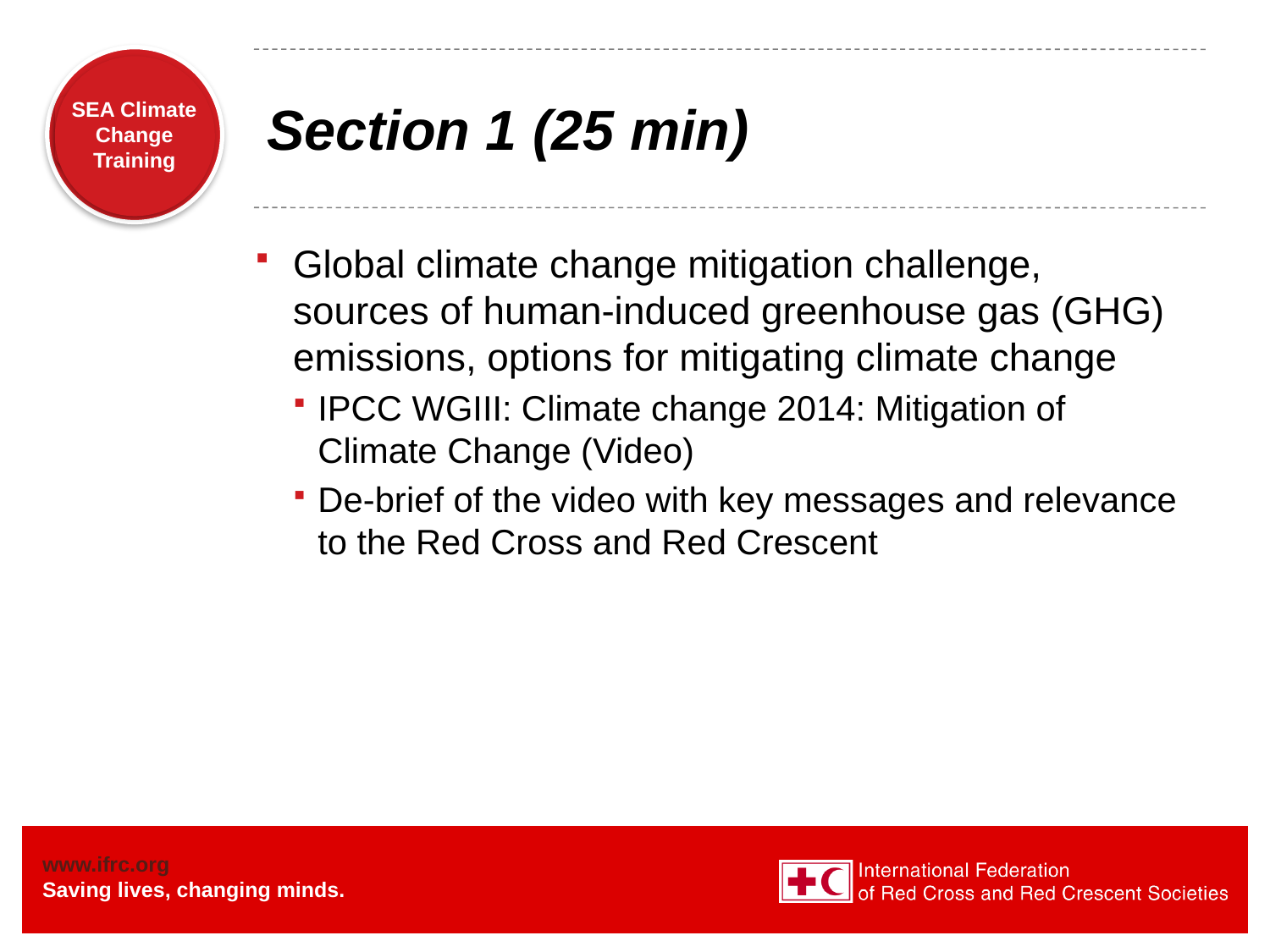

# Section 1 (25 min)
Global climate change mitigation challenge, sources of human-induced greenhouse gas (GHG) emissions, options for mitigating climate change
IPCC WGIII: Climate change 2014: Mitigation of Climate Change (Video)
De-brief of the video with key messages and relevance to the Red Cross and Red Crescent